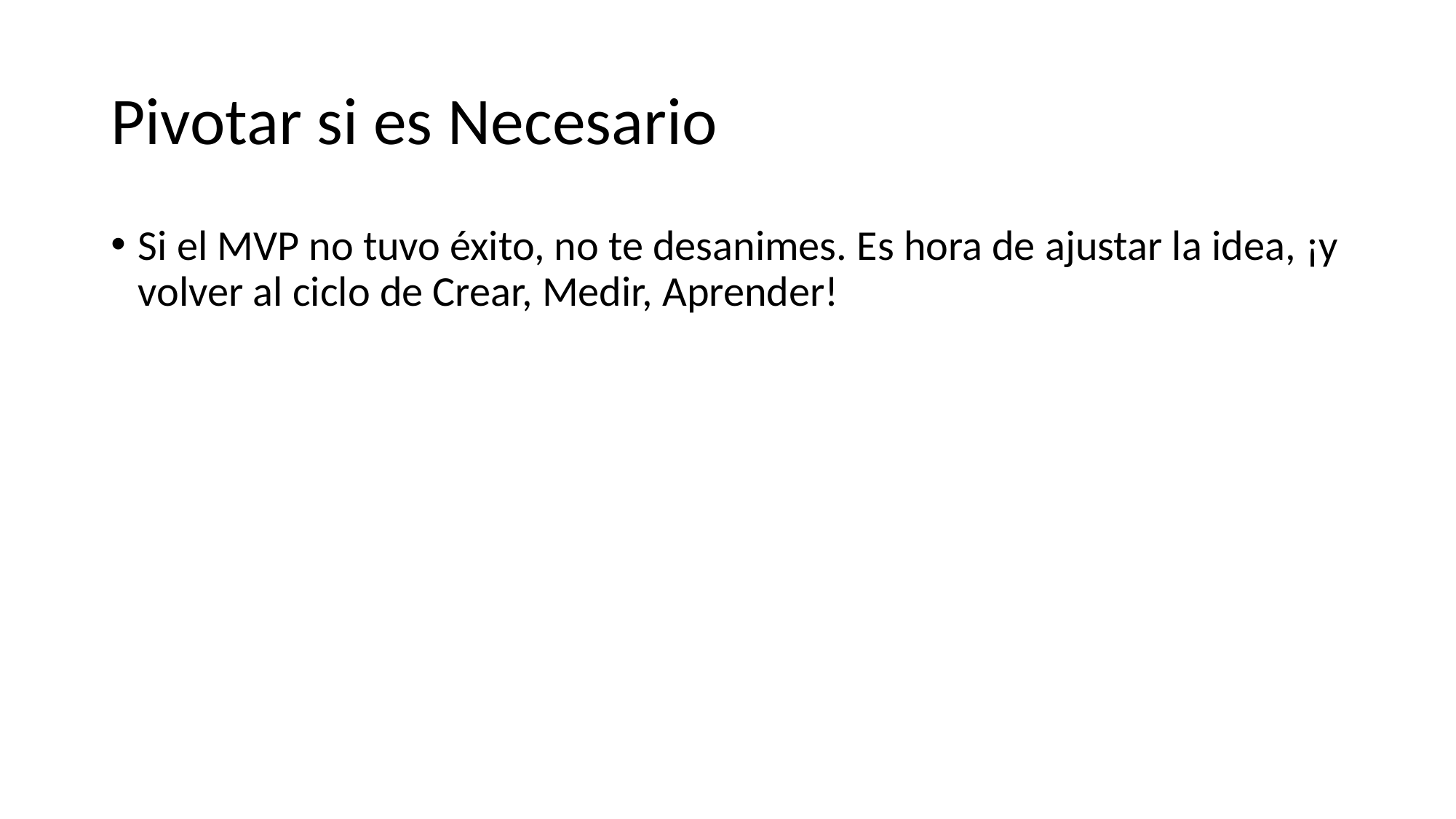

# Pivotar si es Necesario
Si el MVP no tuvo éxito, no te desanimes. Es hora de ajustar la idea, ¡y volver al ciclo de Crear, Medir, Aprender!